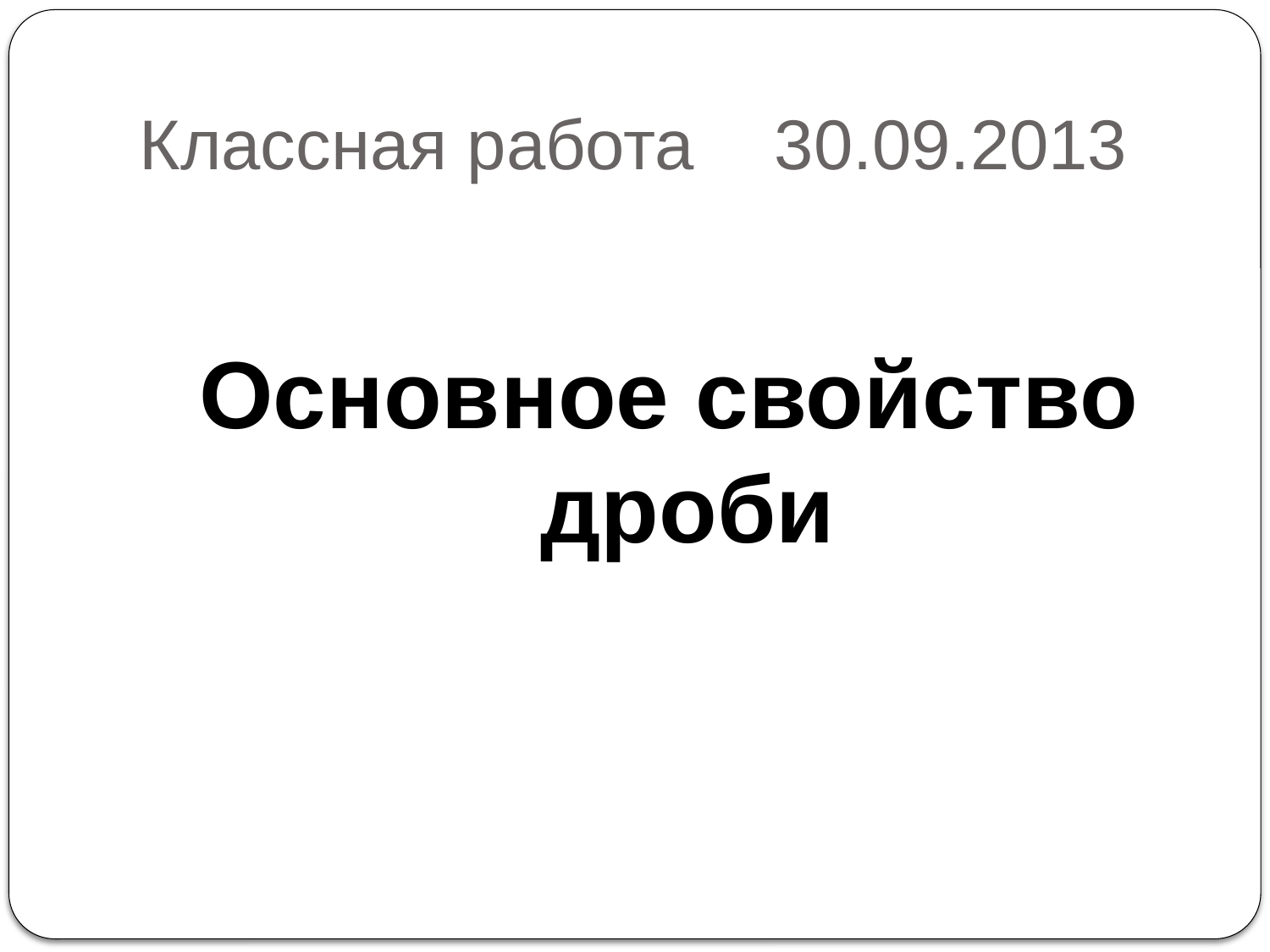

# Классная работа 	30.09.2013
Основное свойство дроби